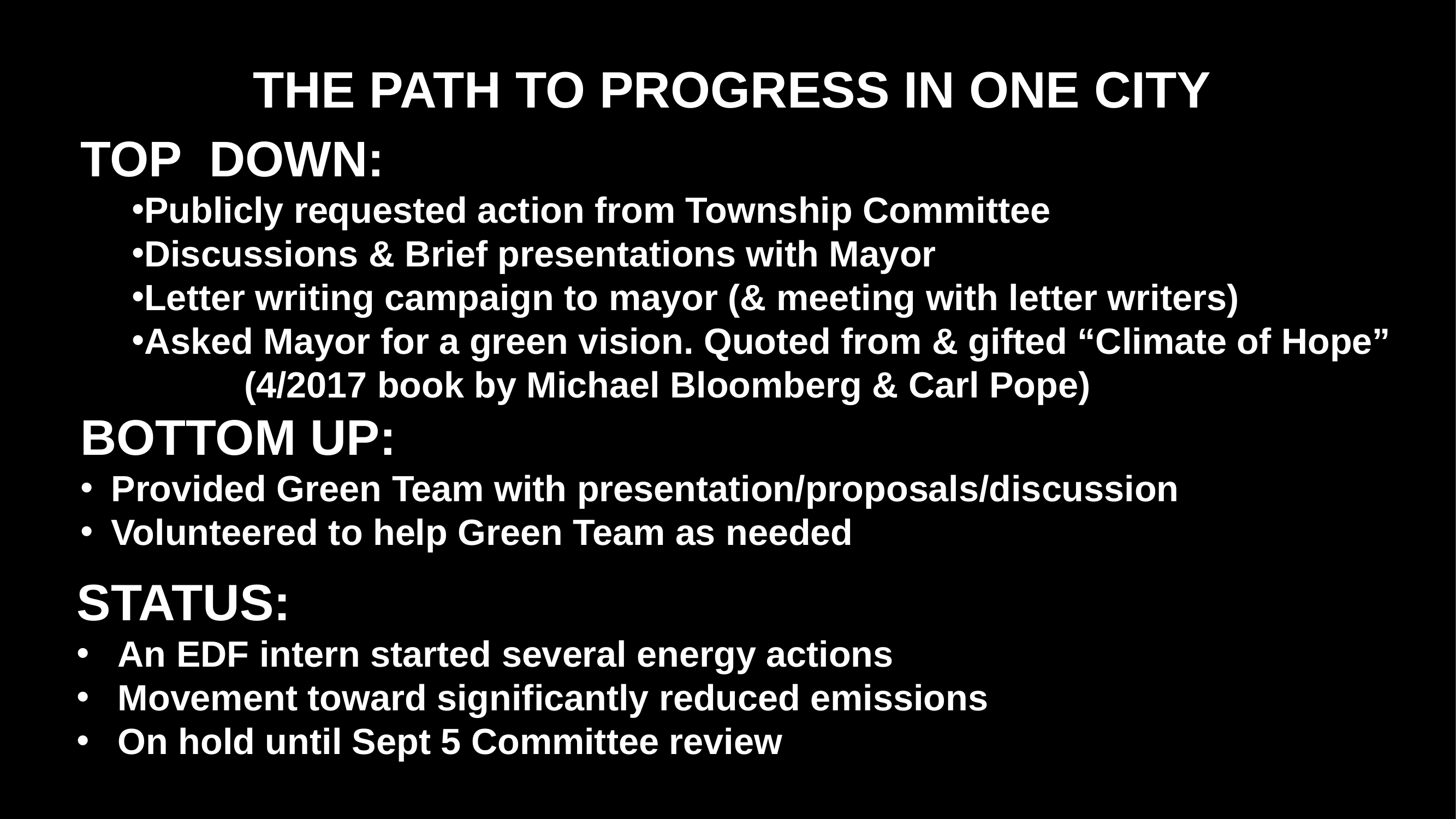

# THE PATH TO PROGRESS IN ONE CITY
TOP  DOWN:
Publicly requested action from Township Committee
Discussions & Brief presentations with Mayor
Letter writing campaign to mayor (& meeting with letter writers)
Asked Mayor for a green vision. Quoted from & gifted “Climate of Hope”
		(4/2017 book by Michael Bloomberg & Carl Pope)
BOTTOM UP:
Provided Green Team with presentation/proposals/discussion
Volunteered to help Green Team as needed

STATUS:
An EDF intern started several energy actions
Movement toward significantly reduced emissions
On hold until Sept 5 Committee review